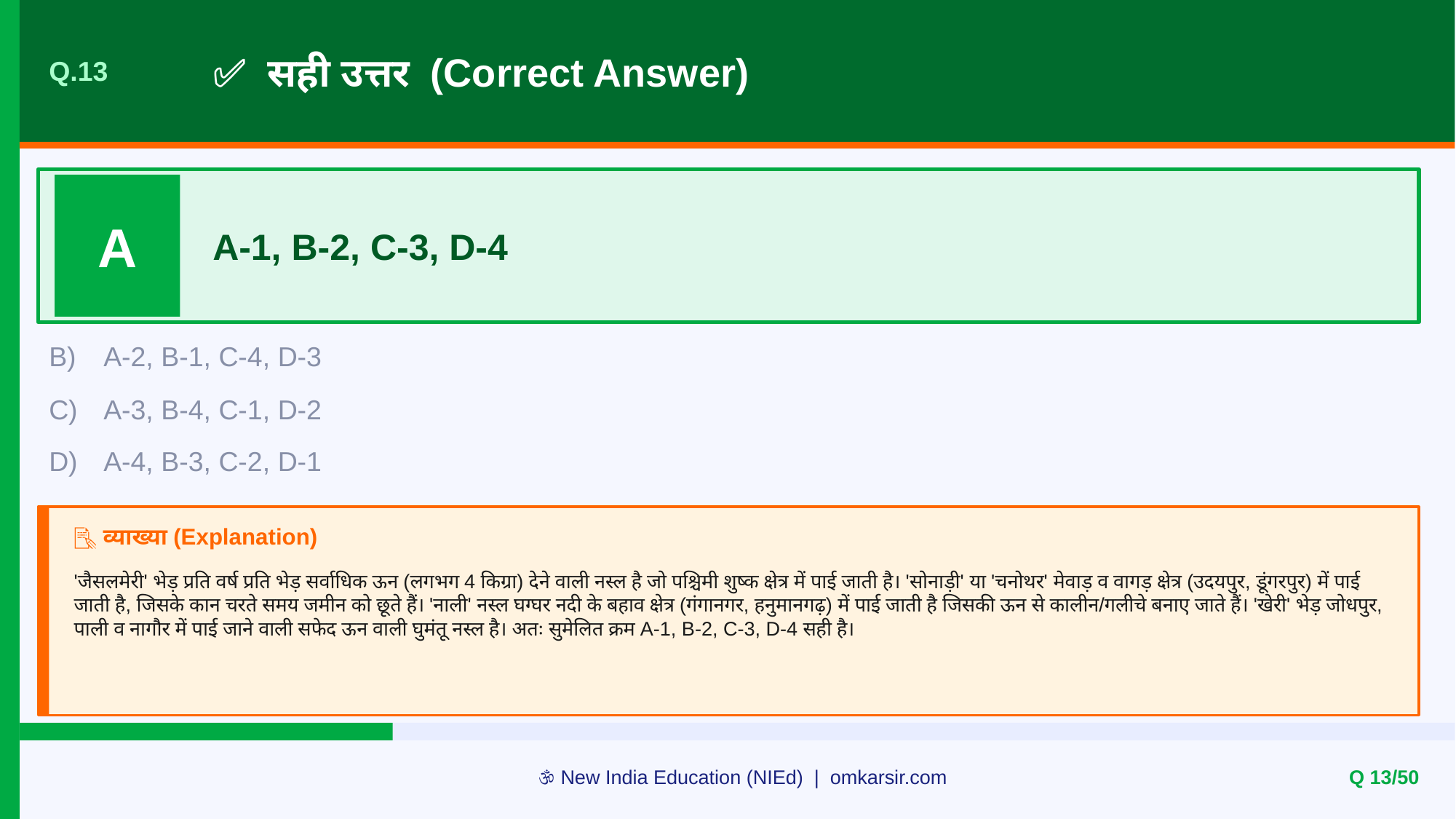

✅  सही उत्तर  (Correct Answer)
Q.13

A
A-1, B-2, C-3, D-4
B)
A-2, B-1, C-4, D-3
C)
A-3, B-4, C-1, D-2
D)
A-4, B-3, C-2, D-1

📝 व्याख्या (Explanation)
'जैसलमेरी' भेड़ प्रति वर्ष प्रति भेड़ सर्वाधिक ऊन (लगभग 4 किग्रा) देने वाली नस्ल है जो पश्चिमी शुष्क क्षेत्र में पाई जाती है। 'सोनाड़ी' या 'चनोथर' मेवाड़ व वागड़ क्षेत्र (उदयपुर, डूंगरपुर) में पाई जाती है, जिसके कान चरते समय जमीन को छूते हैं। 'नाली' नस्ल घग्घर नदी के बहाव क्षेत्र (गंगानगर, हनुमानगढ़) में पाई जाती है जिसकी ऊन से कालीन/गलीचे बनाए जाते हैं। 'खेरी' भेड़ जोधपुर, पाली व नागौर में पाई जाने वाली सफेद ऊन वाली घुमंतू नस्ल है। अतः सुमेलित क्रम A-1, B-2, C-3, D-4 सही है।

🕉️ New India Education (NIEd)  |  omkarsir.com
Q 13/50